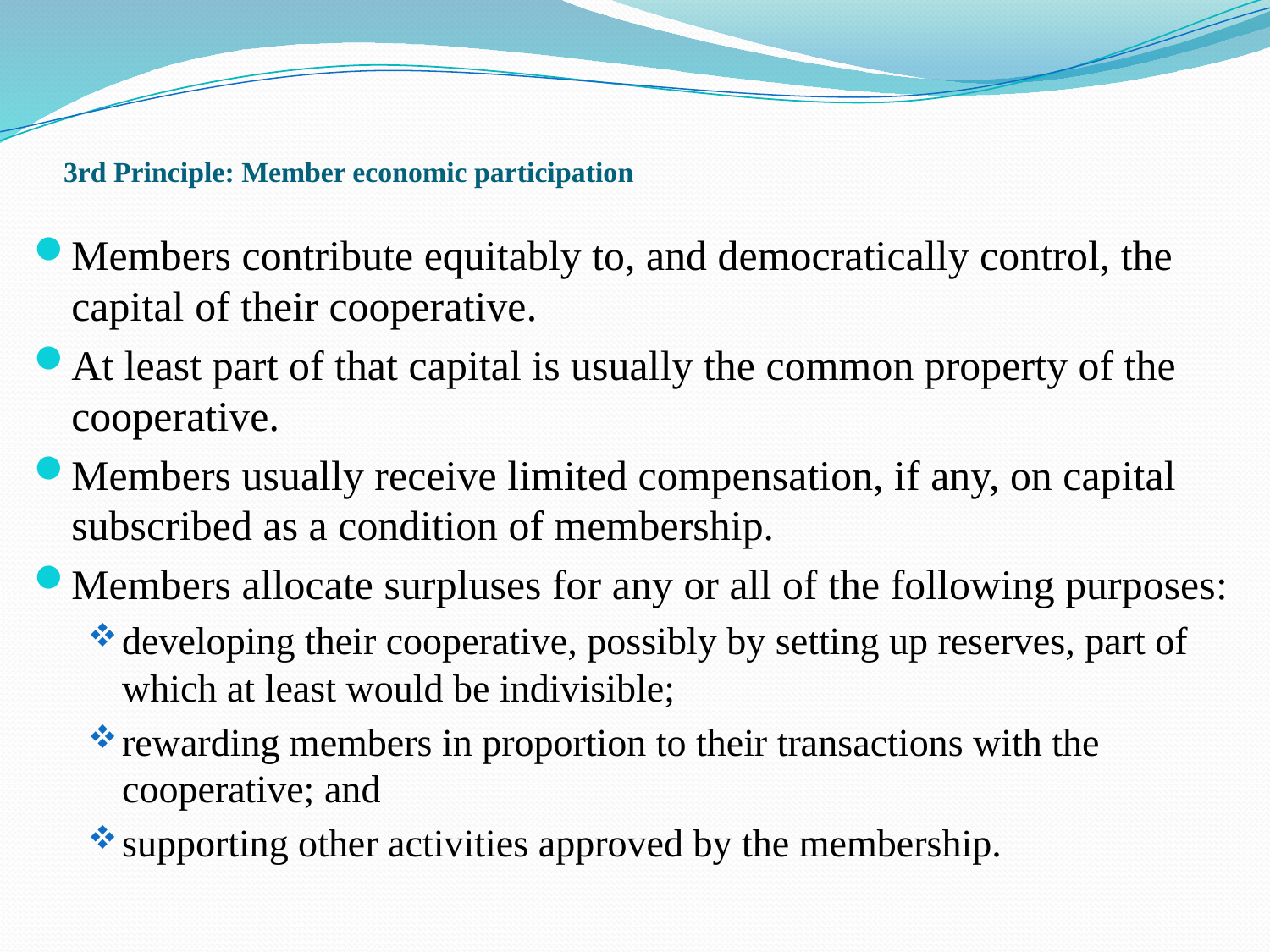

# 3rd Principle: Member economic participation
Members contribute equitably to, and democratically control, the capital of their cooperative.
At least part of that capital is usually the common property of the cooperative.
Members usually receive limited compensation, if any, on capital subscribed as a condition of membership.
Members allocate surpluses for any or all of the following purposes:
developing their cooperative, possibly by setting up reserves, part of which at least would be indivisible;
rewarding members in proportion to their transactions with the cooperative; and
supporting other activities approved by the membership.